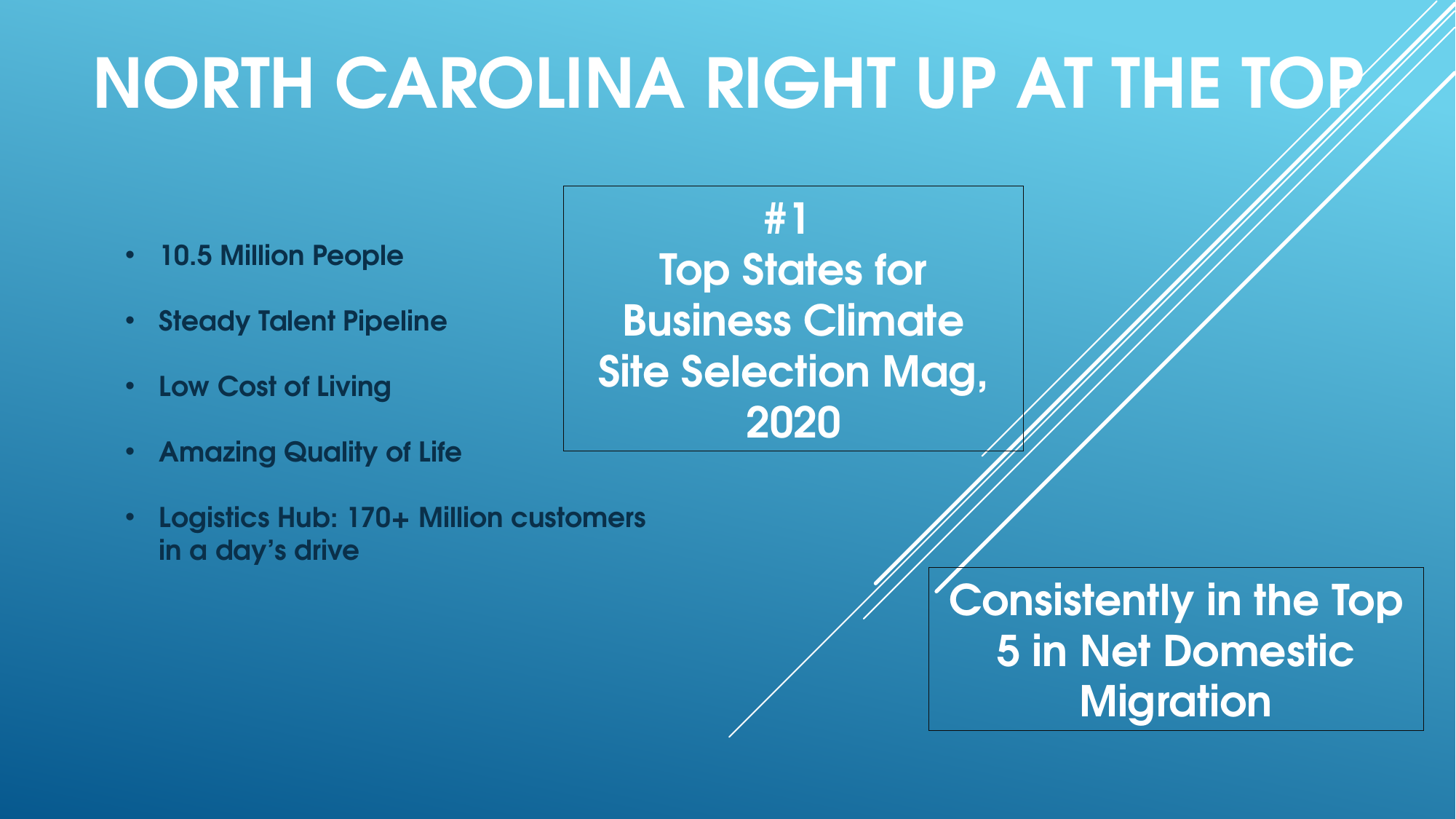

# NORTH CAROLINA right up at the top
#1
Top States for Business Climate
Site Selection Mag, 2020
10.5 Million People

Steady Talent Pipeline

Low Cost of Living

Amazing Quality of Life

Logistics Hub: 170+ Million customers in a day’s drive

Consistently in the Top 5 in Net Domestic Migration